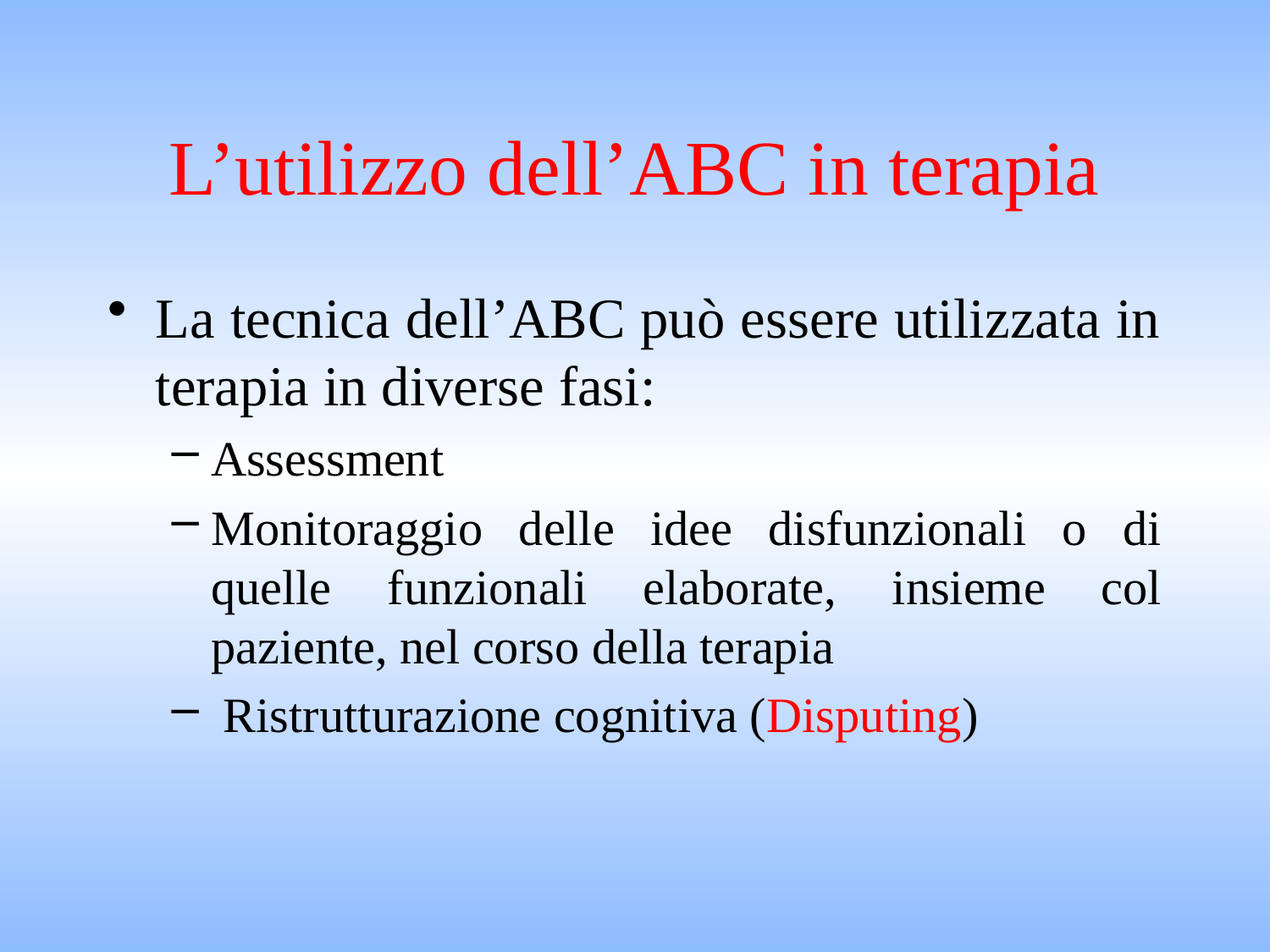

# L’utilizzo dell’ABC in terapia
La tecnica dell’ABC può essere utilizzata in terapia in diverse fasi:
Assessment
Monitoraggio delle idee disfunzionali o di quelle funzionali elaborate, insieme col paziente, nel corso della terapia
 Ristrutturazione cognitiva (Disputing)